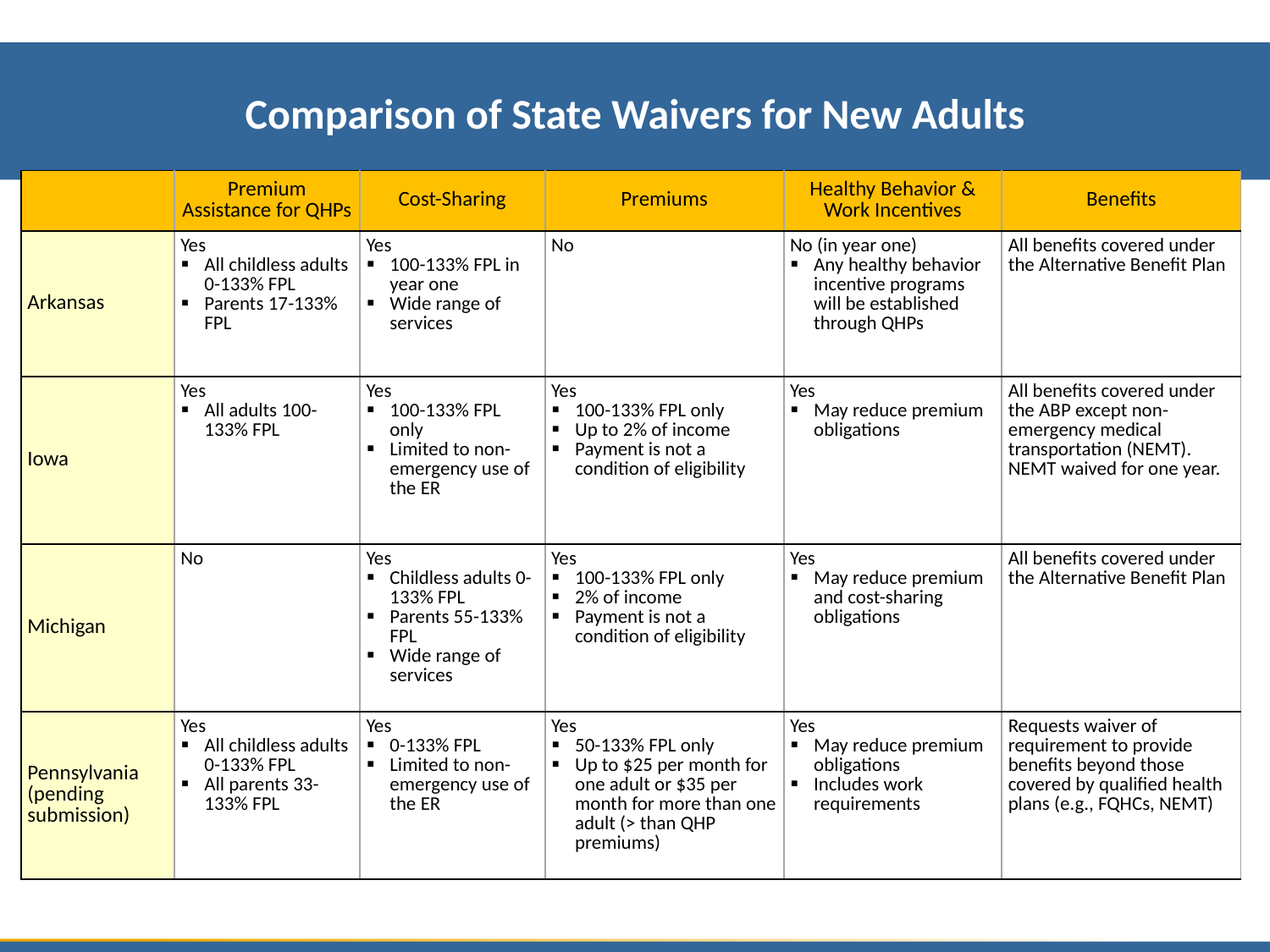

Comparison of State Waivers for New Adults
|  | Premium Assistance for QHPs | Cost-Sharing | Premiums | Healthy Behavior & Work Incentives | Benefits |
| --- | --- | --- | --- | --- | --- |
| Arkansas | Yes All childless adults 0-133% FPL Parents 17-133% FPL | Yes 100-133% FPL in year one Wide range of services | No | No (in year one) Any healthy behavior incentive programs will be established through QHPs | All benefits covered under the Alternative Benefit Plan |
| Iowa | Yes All adults 100-133% FPL | Yes 100-133% FPL only Limited to non-emergency use of the ER | Yes 100-133% FPL only Up to 2% of income Payment is not a condition of eligibility | Yes May reduce premium obligations | All benefits covered under the ABP except non-emergency medical transportation (NEMT). NEMT waived for one year. |
| Michigan | No | Yes Childless adults 0-133% FPL Parents 55-133% FPL Wide range of services | Yes 100-133% FPL only 2% of income Payment is not a condition of eligibility | Yes May reduce premium and cost-sharing obligations | All benefits covered under the Alternative Benefit Plan |
| Pennsylvania (pending submission) | Yes All childless adults 0-133% FPL All parents 33-133% FPL | Yes 0-133% FPL Limited to non-emergency use of the ER | Yes 50-133% FPL only Up to $25 per month for one adult or $35 per month for more than one adult (> than QHP premiums) | Yes May reduce premium obligations Includes work requirements | Requests waiver of requirement to provide benefits beyond those covered by qualified health plans (e.g., FQHCs, NEMT) |